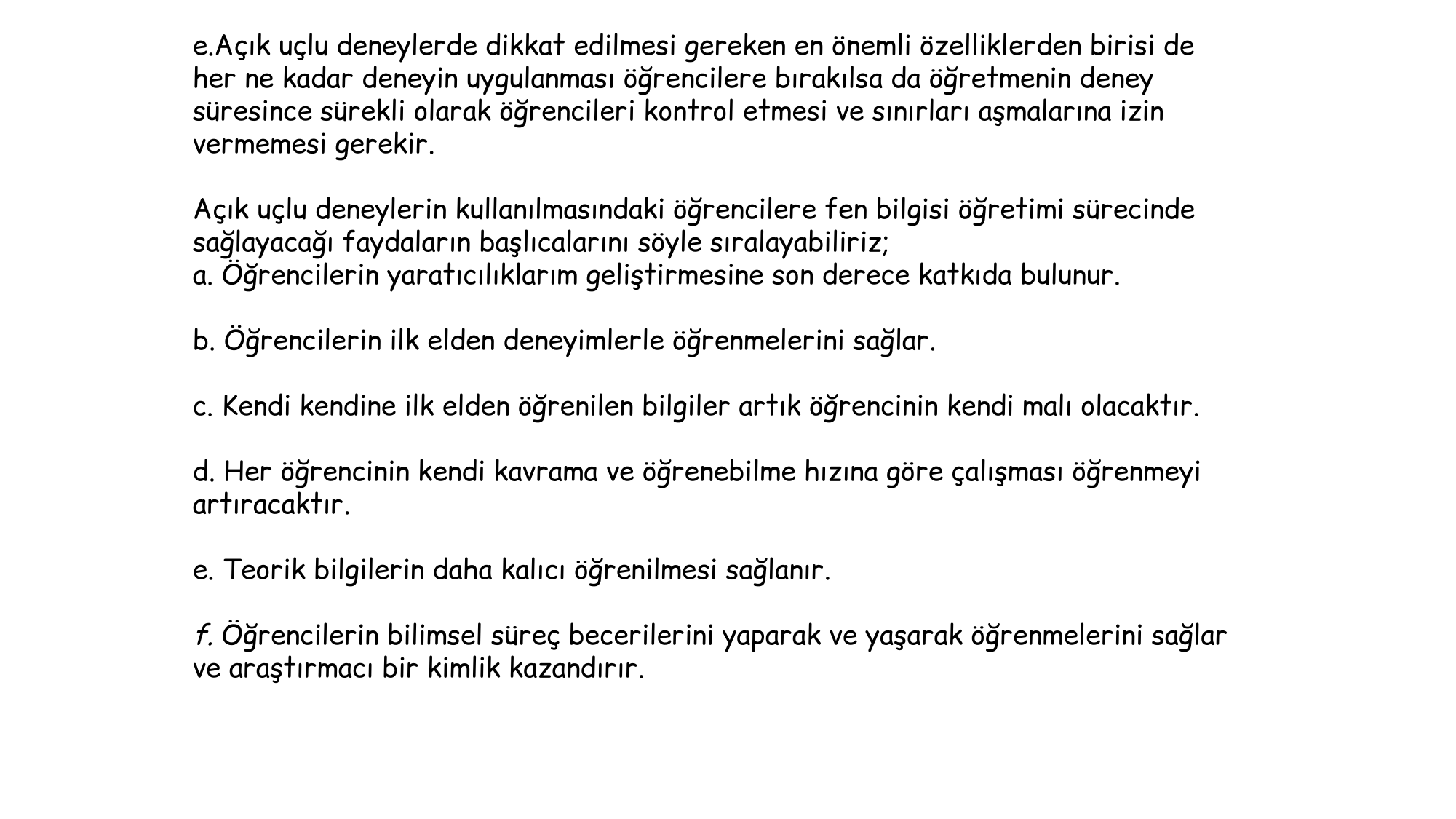

e.Açık uçlu deneylerde dikkat edilmesi gereken en önemli özelliklerden birisi de her ne kadar deneyin uygulanması öğrencilere bırakılsa da öğretmenin deney süresince sürekli olarak öğrencileri kontrol etmesi ve sınırları aşmalarına izin vermemesi gerekir.

Açık uçlu deneylerin kullanılmasındaki öğrencilere fen bilgisi öğretimi sürecinde sağlayacağı faydaların başlıcalarını söyle sıralayabiliriz;
a. Öğrencilerin yaratıcılıklarım geliştirmesine son derece katkıda bulunur.

b. Öğrencilerin ilk elden deneyimlerle öğrenmelerini sağlar.

c. Kendi kendine ilk elden öğrenilen bilgiler artık öğrencinin kendi malı olacaktır.

d. Her öğrencinin kendi kavrama ve öğrenebilme hızına göre çalışması öğrenmeyi artıracaktır.

e. Teorik bilgilerin daha kalıcı öğrenilmesi sağlanır.

f. Öğrencilerin bilimsel süreç becerilerini yaparak ve yaşarak öğrenmelerini sağlar ve araştırmacı bir kimlik kazandırır.